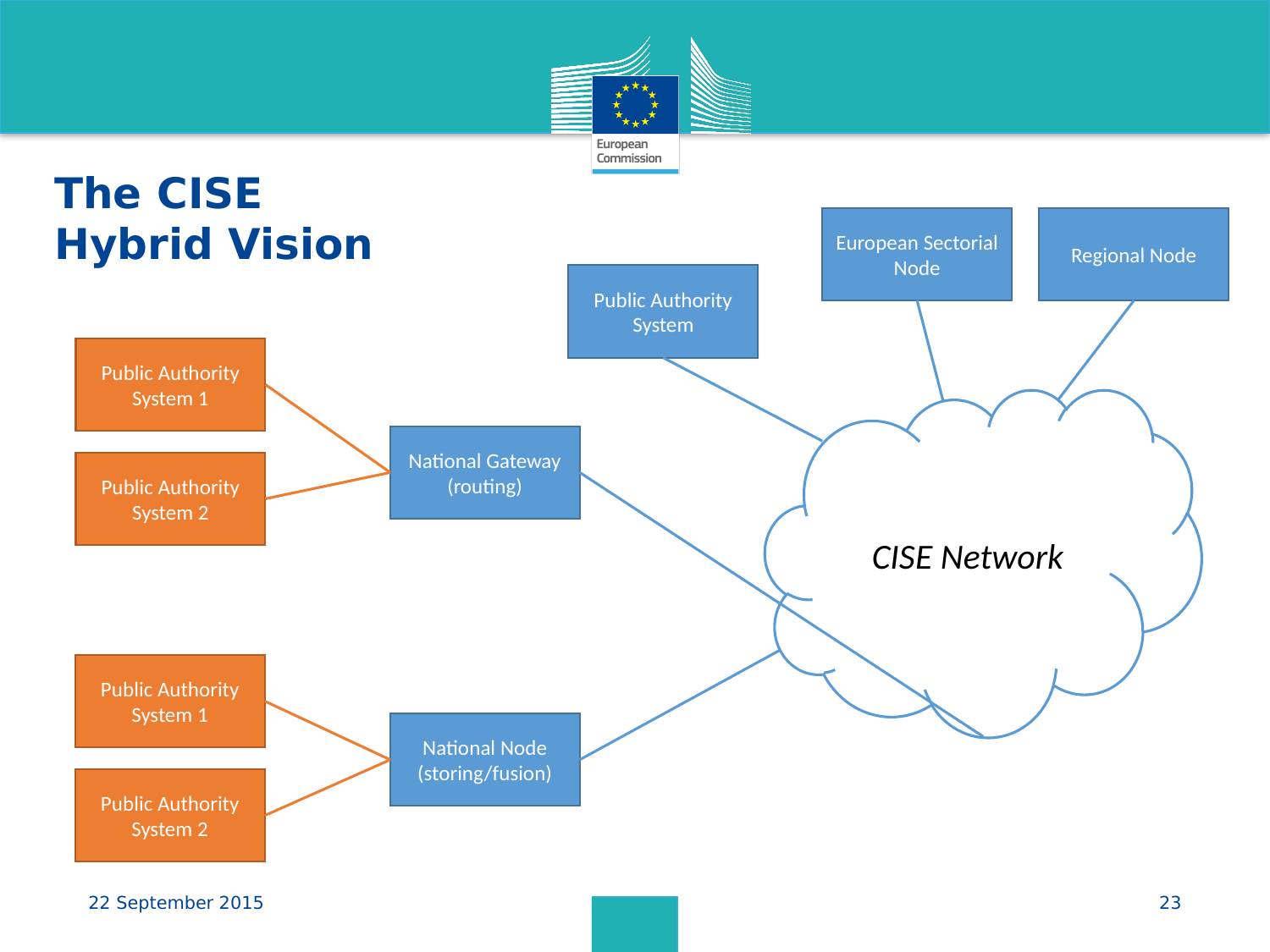

The CISE
Hybrid Vision
European Sectorial Node
Regional Node
Public Authority System
Public Authority System 1
CISE Network
National Gateway
(routing)
Public Authority System 2
Public Authority System 1
National Node
(storing/fusion)
Public Authority System 2
22 September 2015
23